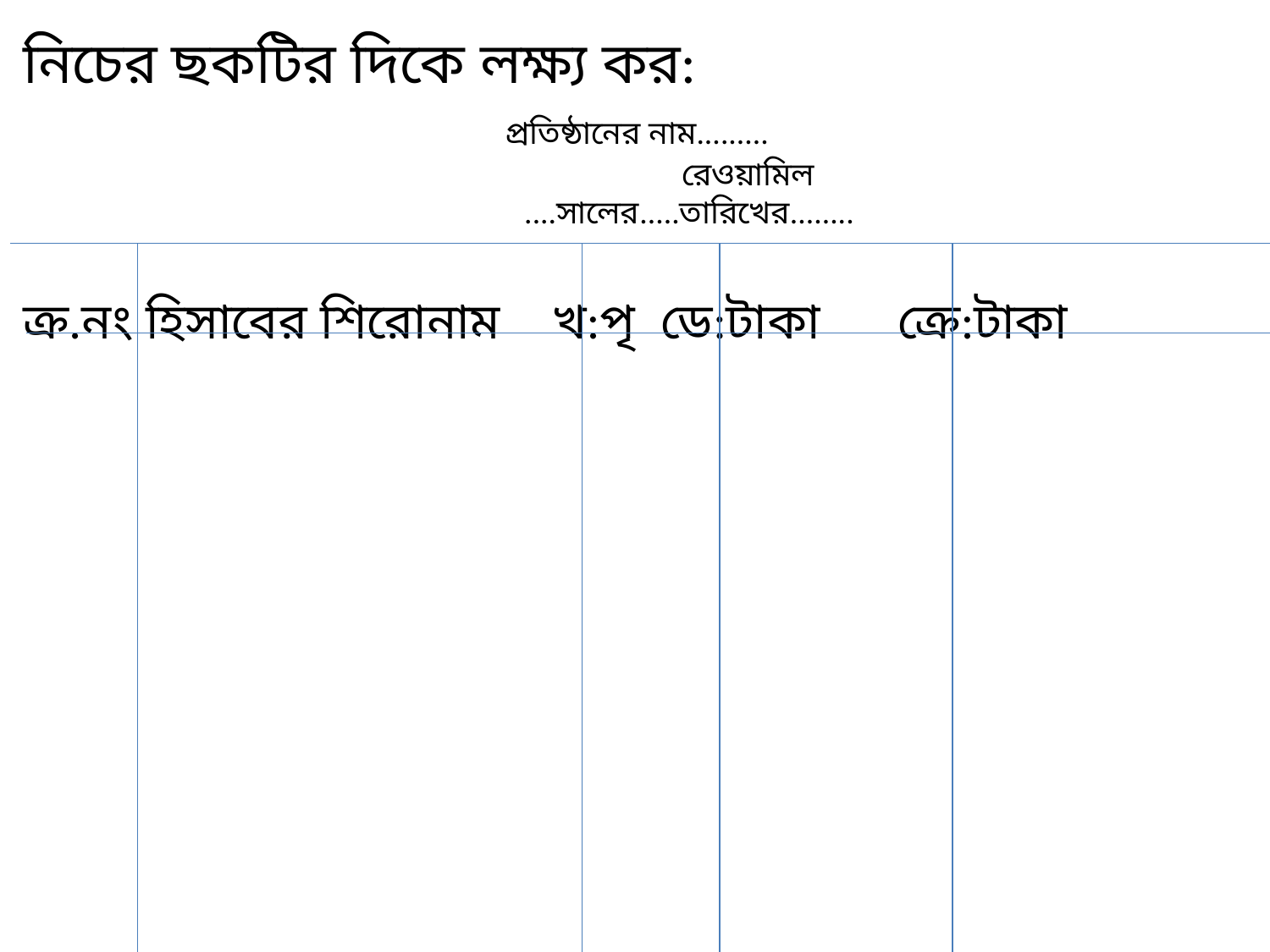

নিচের ছকটির দিকে লক্ষ্য কর:
  প্রতিষ্ঠানের নাম.........
                              রেওয়ামিল
                  ....সালের.....তারিখের........

ক্র.নং হিসাবের শিরোনাম    খ:পৃ  ডে:টাকা      ক্রে:টাকা